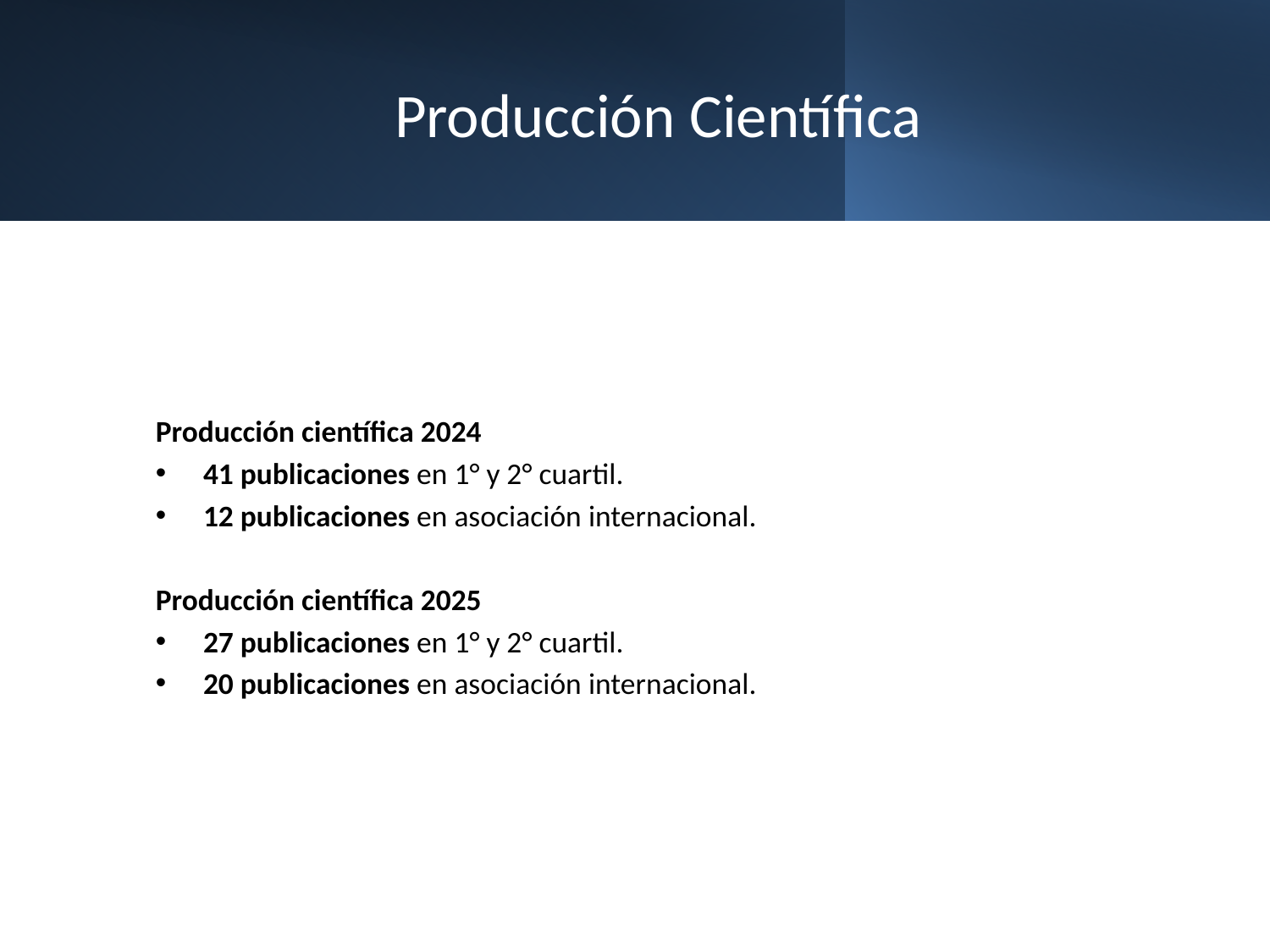

# Producción Científica
Producción científica 2024
41 publicaciones en 1° y 2° cuartil.
12 publicaciones en asociación internacional.

Producción científica 2025
27 publicaciones en 1° y 2° cuartil.
20 publicaciones en asociación internacional.